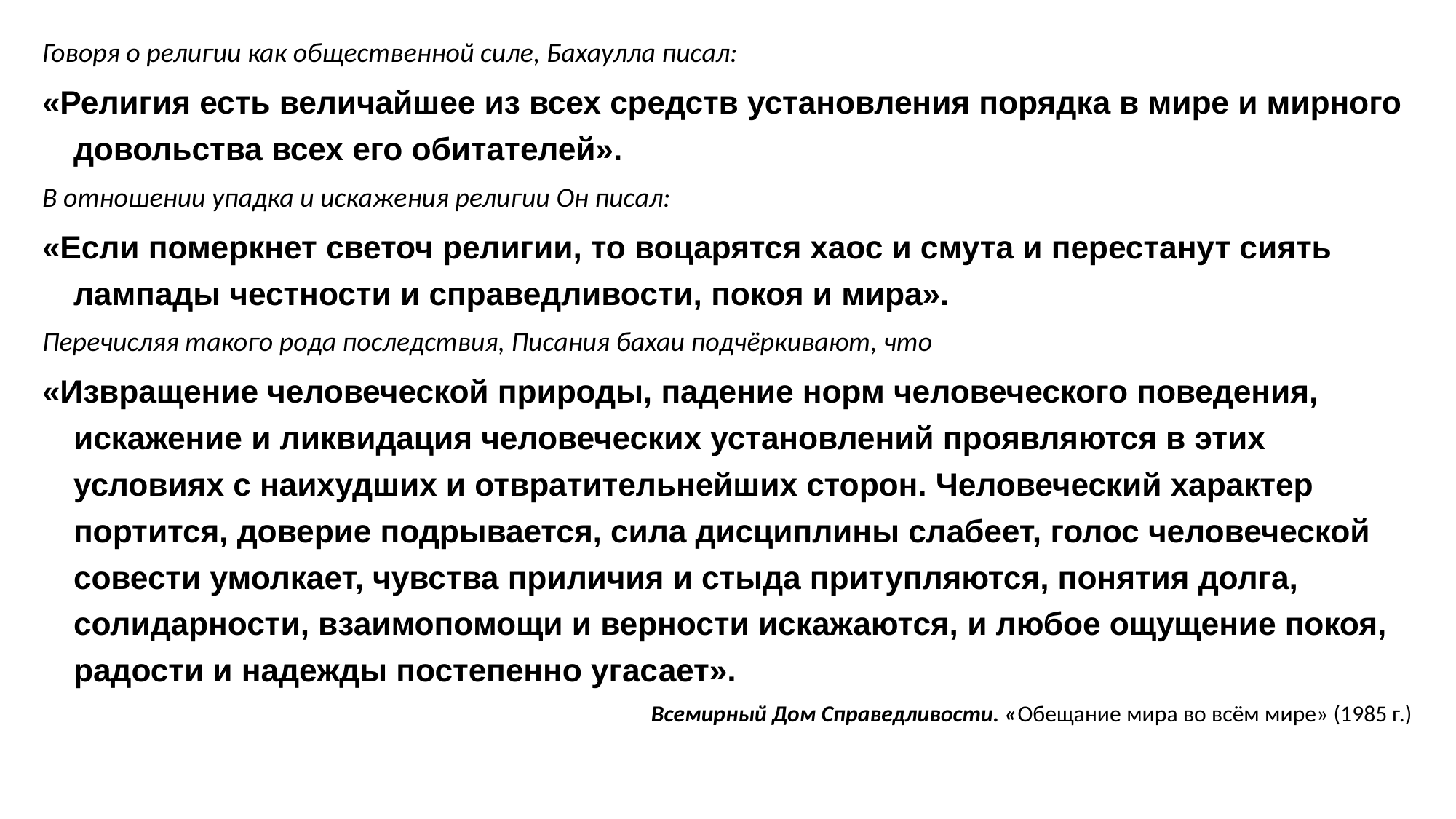

Говоря о религии как общественной силе, Бахаулла писал:
«Религия есть величайшее из всех средств установления порядка в мире и мирного довольства всех его обитателей».
В отношении упадка и искажения религии Он писал:
«Если померкнет светоч религии, то воцарятся хаос и смута и перестанут сиять лампады честности и справедливости, покоя и мира».
Перечисляя такого рода последствия, Писания бахаи подчёркивают, что
«Извращение человеческой природы, падение норм человеческого поведения, искажение и ликвидация человеческих установлений проявляются в этих условиях с наихудших и отвратительнейших сторон. Человеческий характер портится, доверие подрывается, сила дисциплины слабеет, голос человеческой совести умолкает, чувства приличия и стыда притупляются, понятия долга, солидарности, взаимопомощи и верности искажаются, и любое ощущение покоя, радости и надежды постепенно угасает».
Всемирный Дом Справедливости. «Обещание мира во всём мире» (1985 г.)